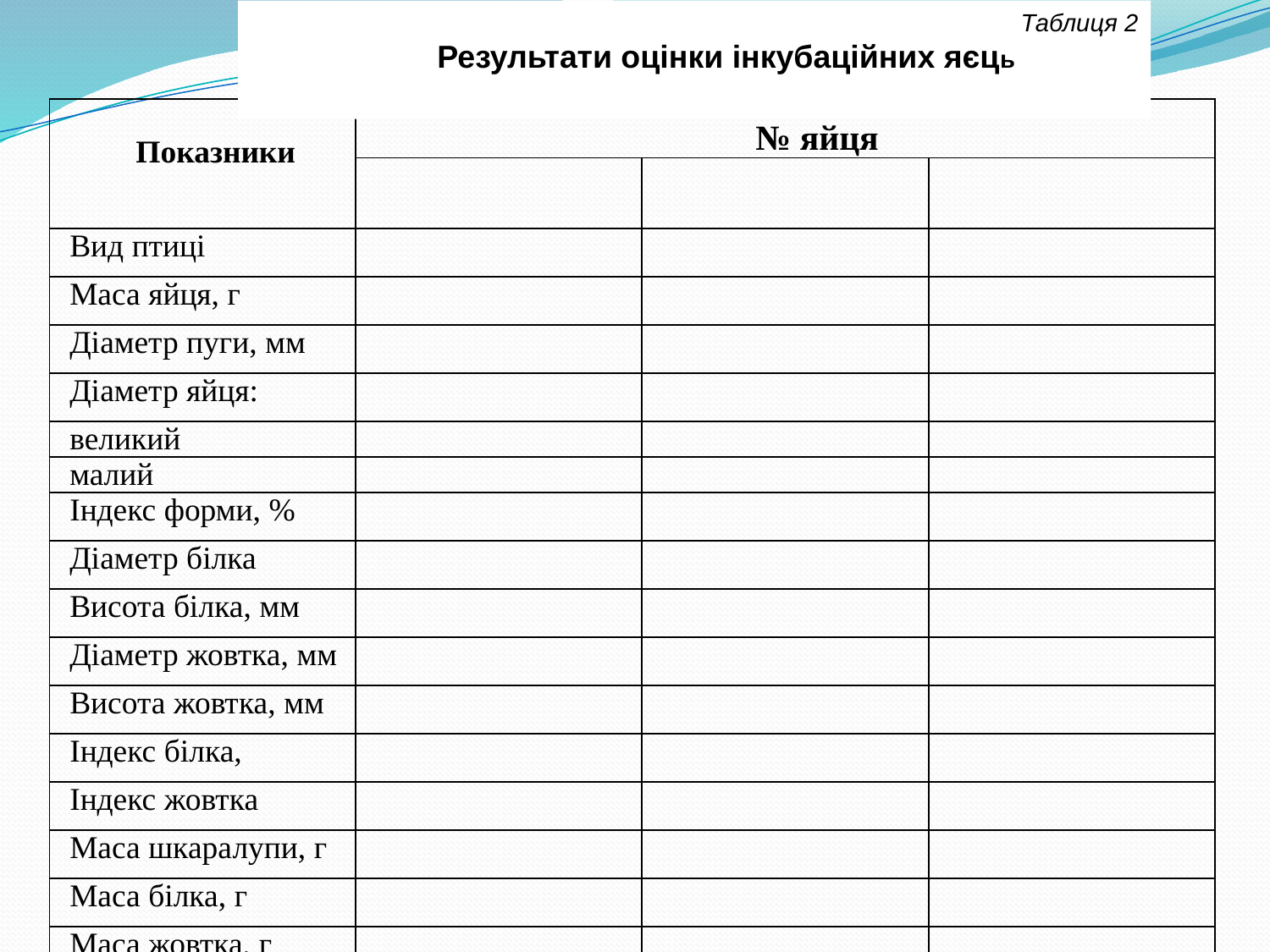

Таблиця 2
Результати оцінки інкубаційних яєць

| Показники | № яйця |  |  |
| --- | --- | --- | --- |
|  |  |  |  |
| Вид птиці |  |  |  |
| Маса яйця, г |  |  |  |
| Діаметр пуги, мм |  |  |  |
| Діаметр яйця: |  |  |  |
| великий |  |  |  |
| малий |  |  |  |
| Індекс форми, % |  |  |  |
| Діаметр білка |  |  |  |
| Висота білка, мм |  |  |  |
| Діаметр жовтка, мм |  |  |  |
| Висота жовтка, мм |  |  |  |
| Індекс білка, |  |  |  |
| Індекс жовтка |  |  |  |
| Маса шкаралупи, г |  |  |  |
| Маса білка, г |  |  |  |
| Маса жовтка, г |  |  |  |
|  |  |  |  |